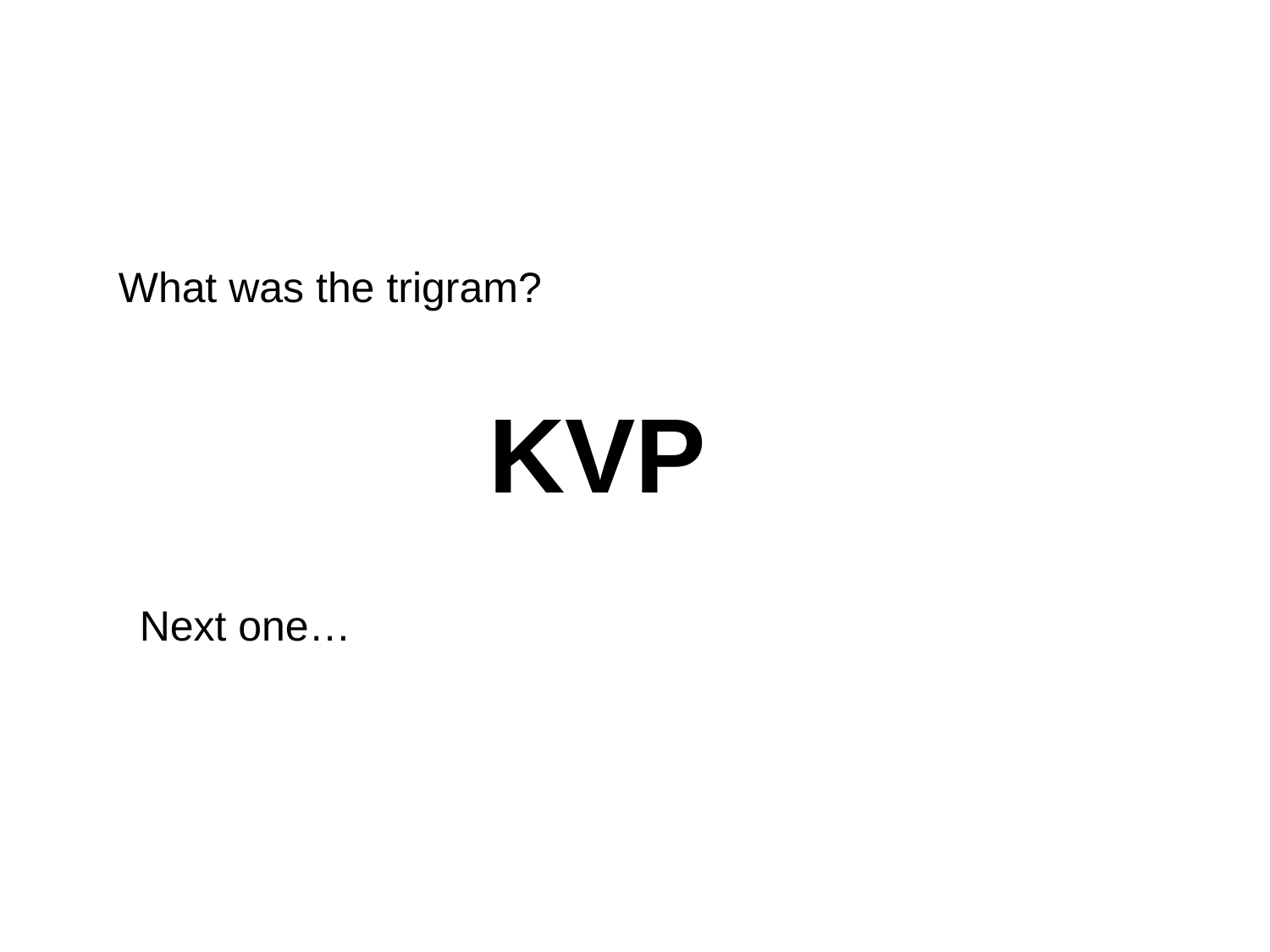

What was the trigram?
KVP
Next one…